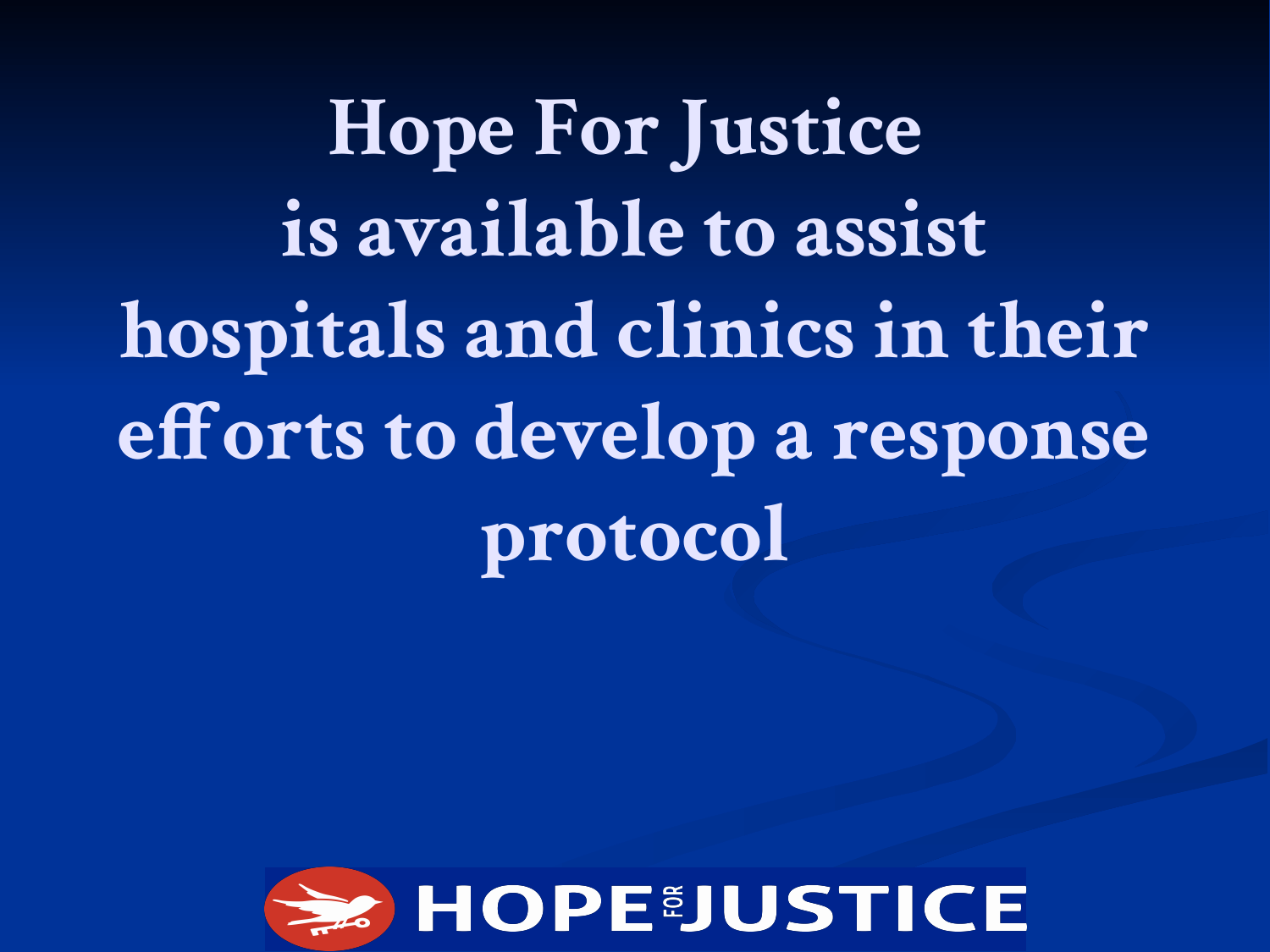

# Hope For Justice is available to assist hospitals and clinics in their efforts to develop a response protocol